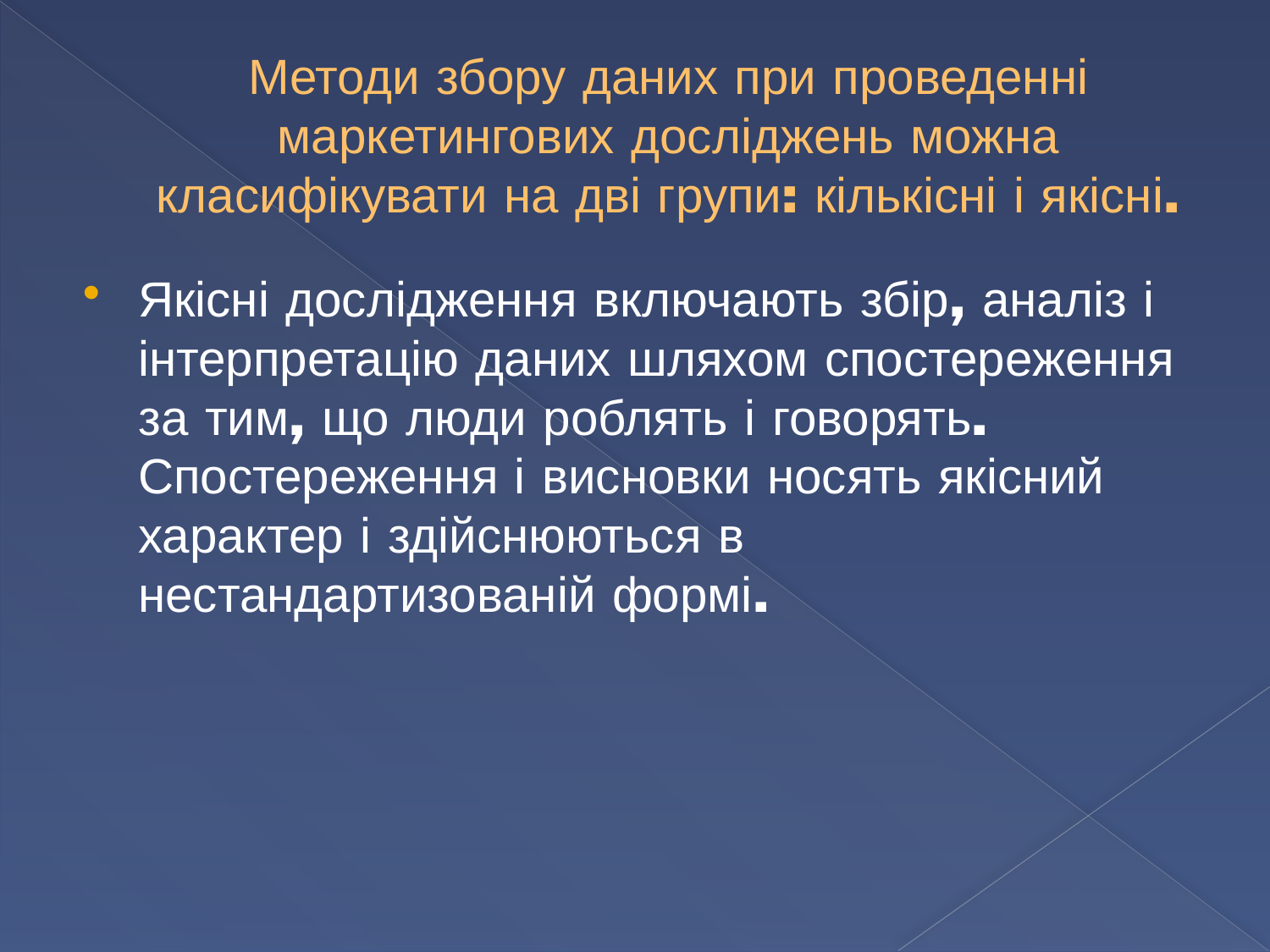

# Методи збору даних при проведенні маркетингових досліджень можна класифікувати на дві групи: кількісні і якісні.
Якісні дослідження включають збір, аналіз і інтерпретацію даних шляхом спостереження за тим, що люди роблять і говорять. Спостереження і висновки носять якісний характер і здійснюються в нестандартизованій формі.